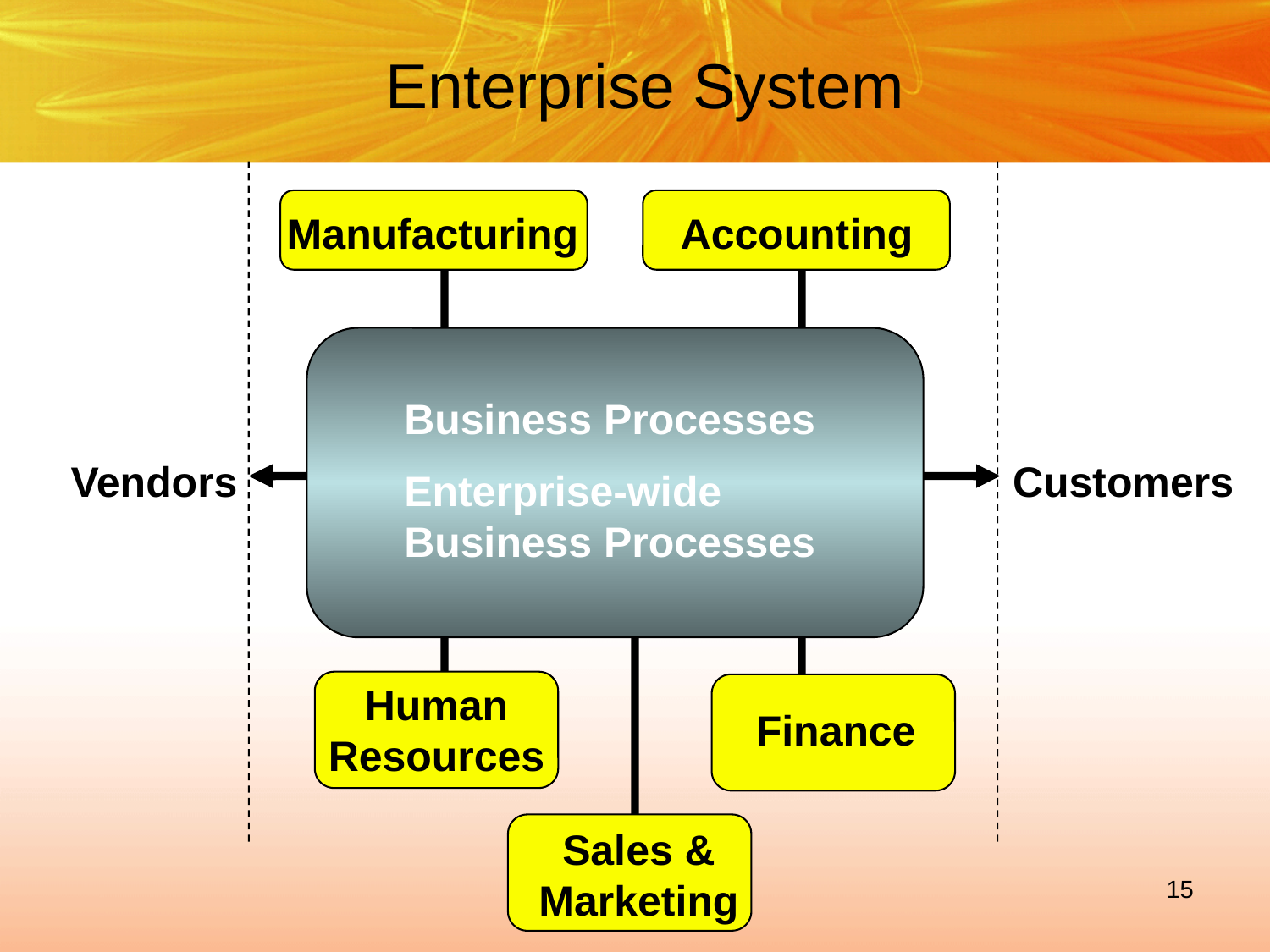

# Enterprise System

Manufacturing

Human Resources

 Accounting

Finance

Business Processes
Enterprise-wide Business Processes

Vendors
Customers

Sales & Marketing
15
RNL - 2014